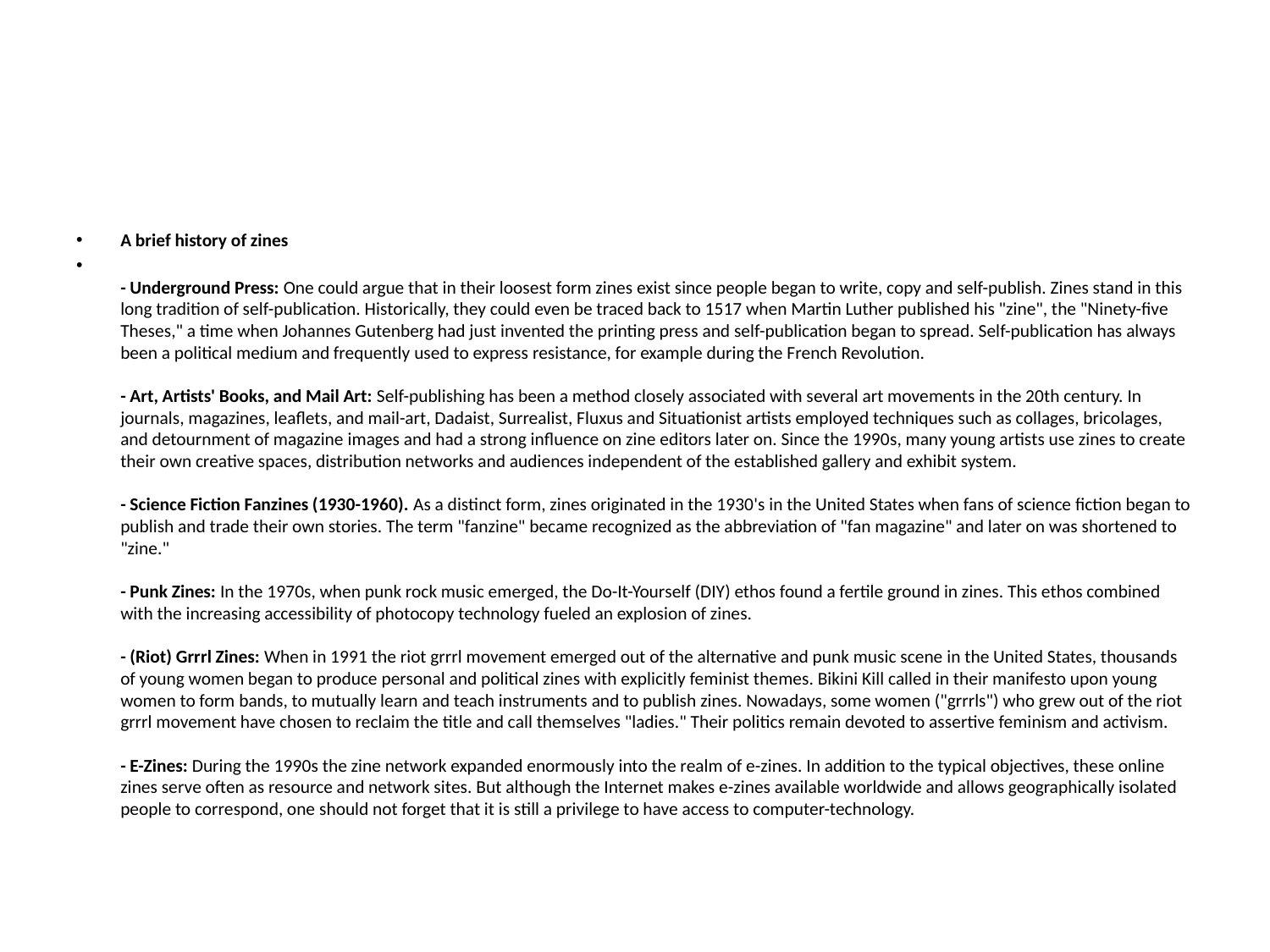

A brief history of zines
- Underground Press: One could argue that in their loosest form zines exist since people began to write, copy and self-publish. Zines stand in this long tradition of self-publication. Historically, they could even be traced back to 1517 when Martin Luther published his "zine", the "Ninety-five Theses," a time when Johannes Gutenberg had just invented the printing press and self-publication began to spread. Self-publication has always been a political medium and frequently used to express resistance, for example during the French Revolution.
- Art, Artists' Books, and Mail Art: Self-publishing has been a method closely associated with several art movements in the 20th century. In journals, magazines, leaflets, and mail-art, Dadaist, Surrealist, Fluxus and Situationist artists employed techniques such as collages, bricolages, and detournment of magazine images and had a strong influence on zine editors later on. Since the 1990s, many young artists use zines to create their own creative spaces, distribution networks and audiences independent of the established gallery and exhibit system.
- Science Fiction Fanzines (1930-1960). As a distinct form, zines originated in the 1930's in the United States when fans of science fiction began to publish and trade their own stories. The term "fanzine" became recognized as the abbreviation of "fan magazine" and later on was shortened to "zine."
- Punk Zines: In the 1970s, when punk rock music emerged, the Do-It-Yourself (DIY) ethos found a fertile ground in zines. This ethos combined with the increasing accessibility of photocopy technology fueled an explosion of zines.
- (Riot) Grrrl Zines: When in 1991 the riot grrrl movement emerged out of the alternative and punk music scene in the United States, thousands of young women began to produce personal and political zines with explicitly feminist themes. Bikini Kill called in their manifesto upon young women to form bands, to mutually learn and teach instruments and to publish zines. Nowadays, some women ("grrrls") who grew out of the riot grrrl movement have chosen to reclaim the title and call themselves "ladies." Their politics remain devoted to assertive feminism and activism.
- E-Zines: During the 1990s the zine network expanded enormously into the realm of e-zines. In addition to the typical objectives, these online zines serve often as resource and network sites. But although the Internet makes e-zines available worldwide and allows geographically isolated people to correspond, one should not forget that it is still a privilege to have access to computer-technology.